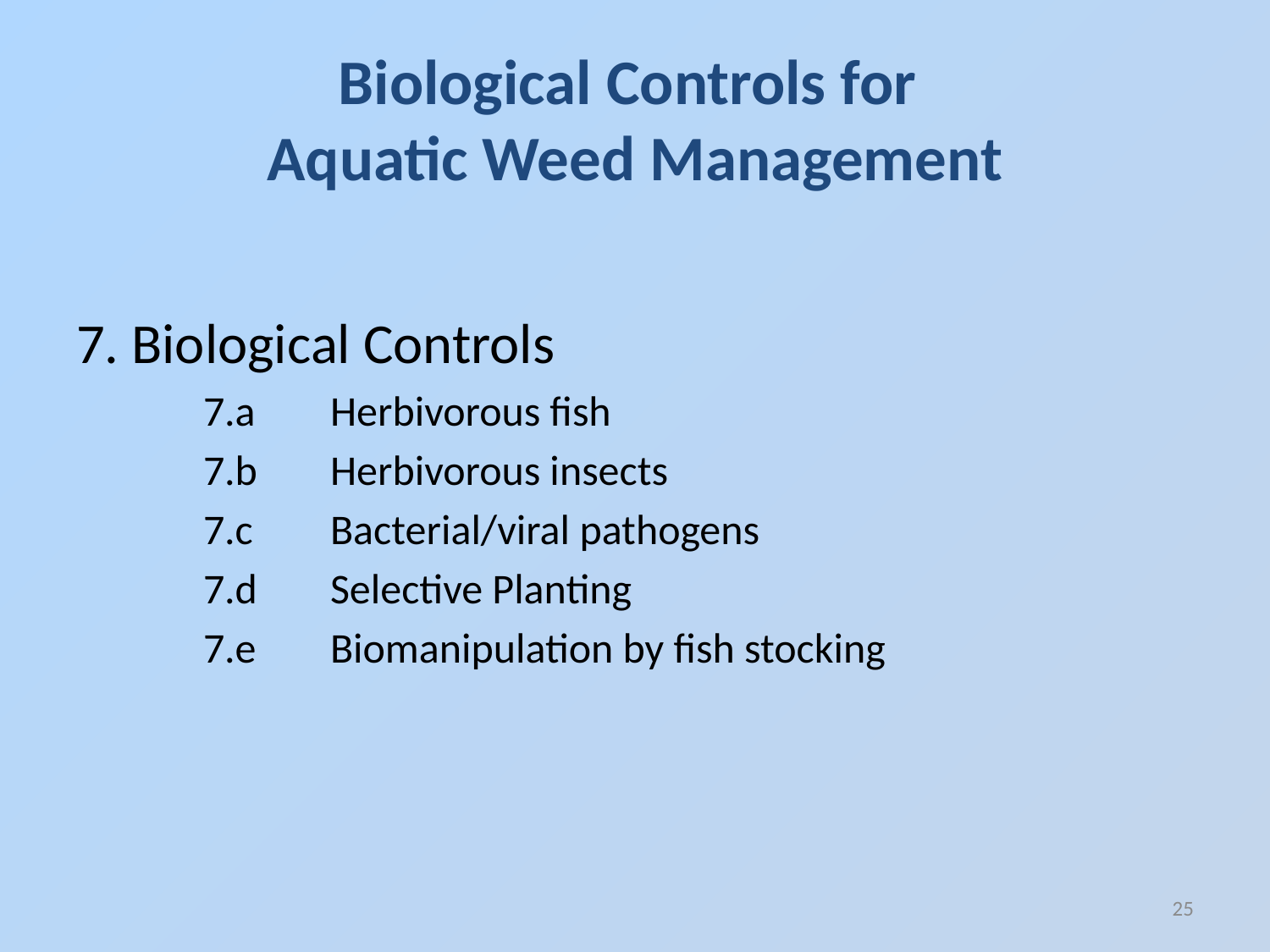

# Biological Controls for Aquatic Weed Management

7. Biological Controls
	7.a	Herbivorous fish
	7.b	Herbivorous insects
	7.c	Bacterial/viral pathogens
	7.d	Selective Planting
	7.e	Biomanipulation by fish stocking

25